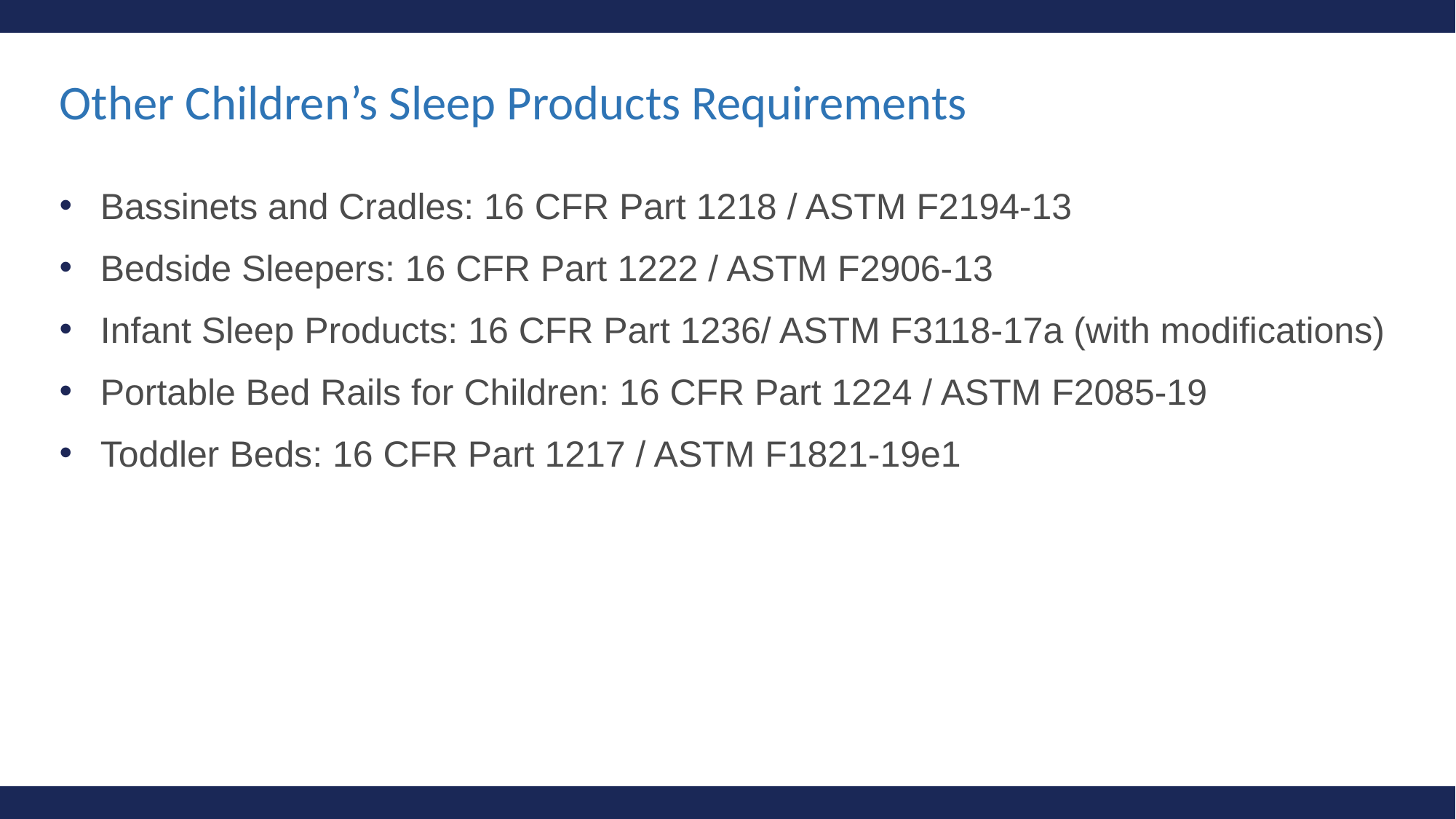

# Other Children’s Sleep Products Requirements
Bassinets and Cradles: 16 CFR Part 1218 / ASTM F2194-13
Bedside Sleepers: 16 CFR Part 1222 / ASTM F2906-13
Infant Sleep Products: 16 CFR Part 1236/ ASTM F3118-17a (with modifications)
Portable Bed Rails for Children: 16 CFR Part 1224 / ASTM F2085-19
Toddler Beds: 16 CFR Part 1217 / ASTM F1821-19e1